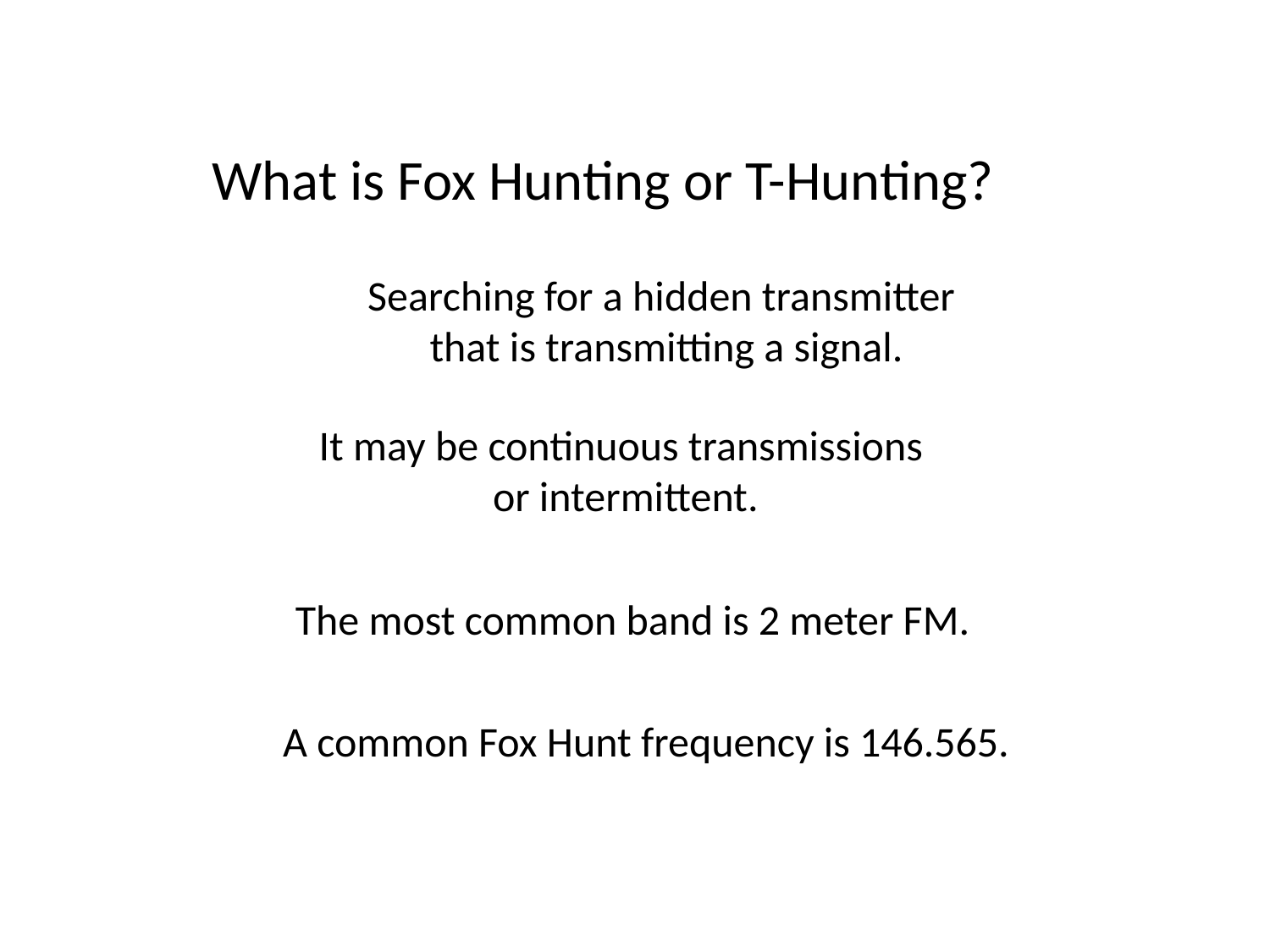

What is Fox Hunting or T-Hunting?
Searching for a hidden transmitter
 that is transmitting a signal.
It may be continuous transmissions
 or intermittent.
The most common band is 2 meter FM.
A common Fox Hunt frequency is 146.565.